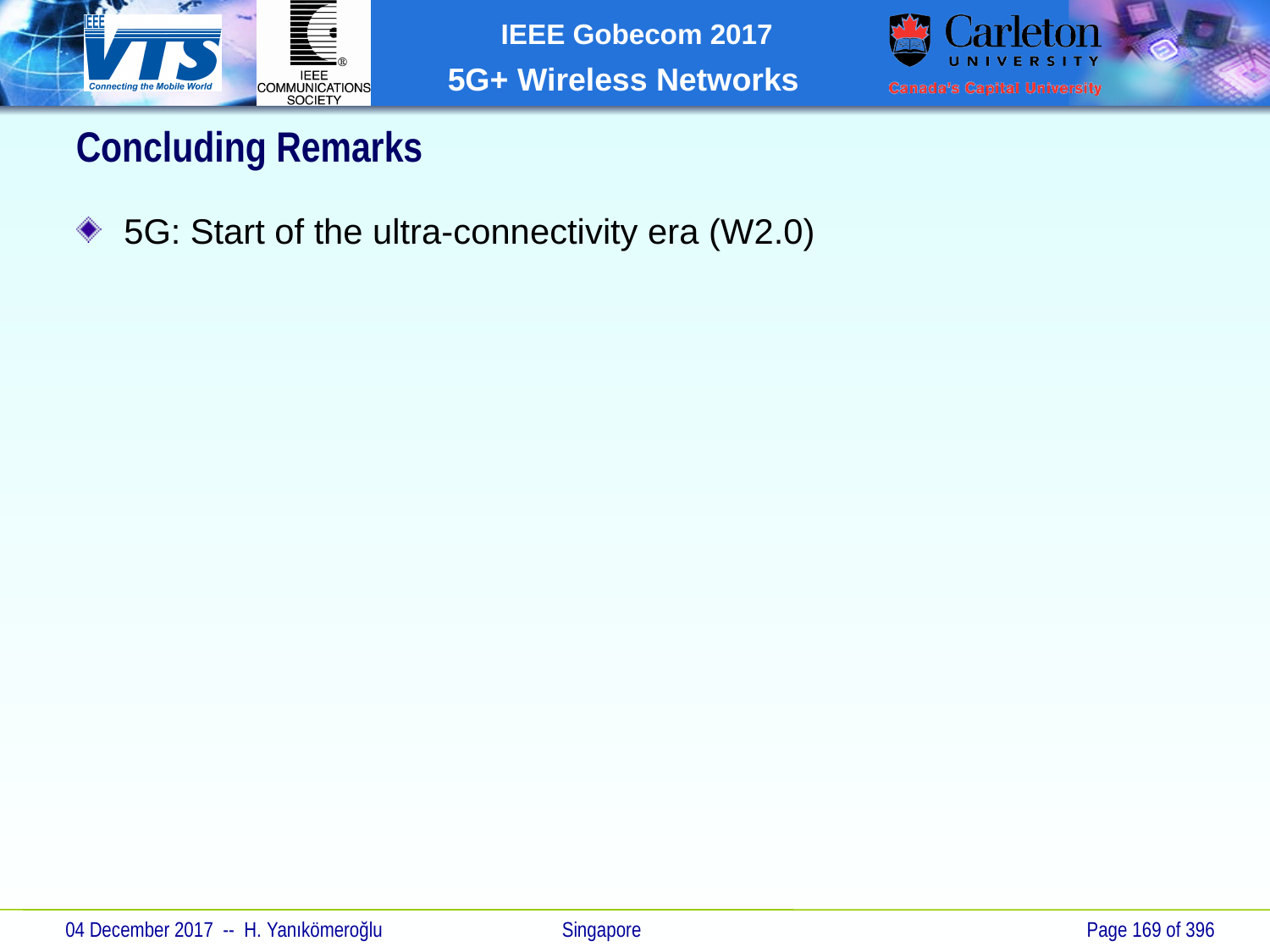

Concluding Remarks

5G: Start of the ultra-connectivity era (W2.0)